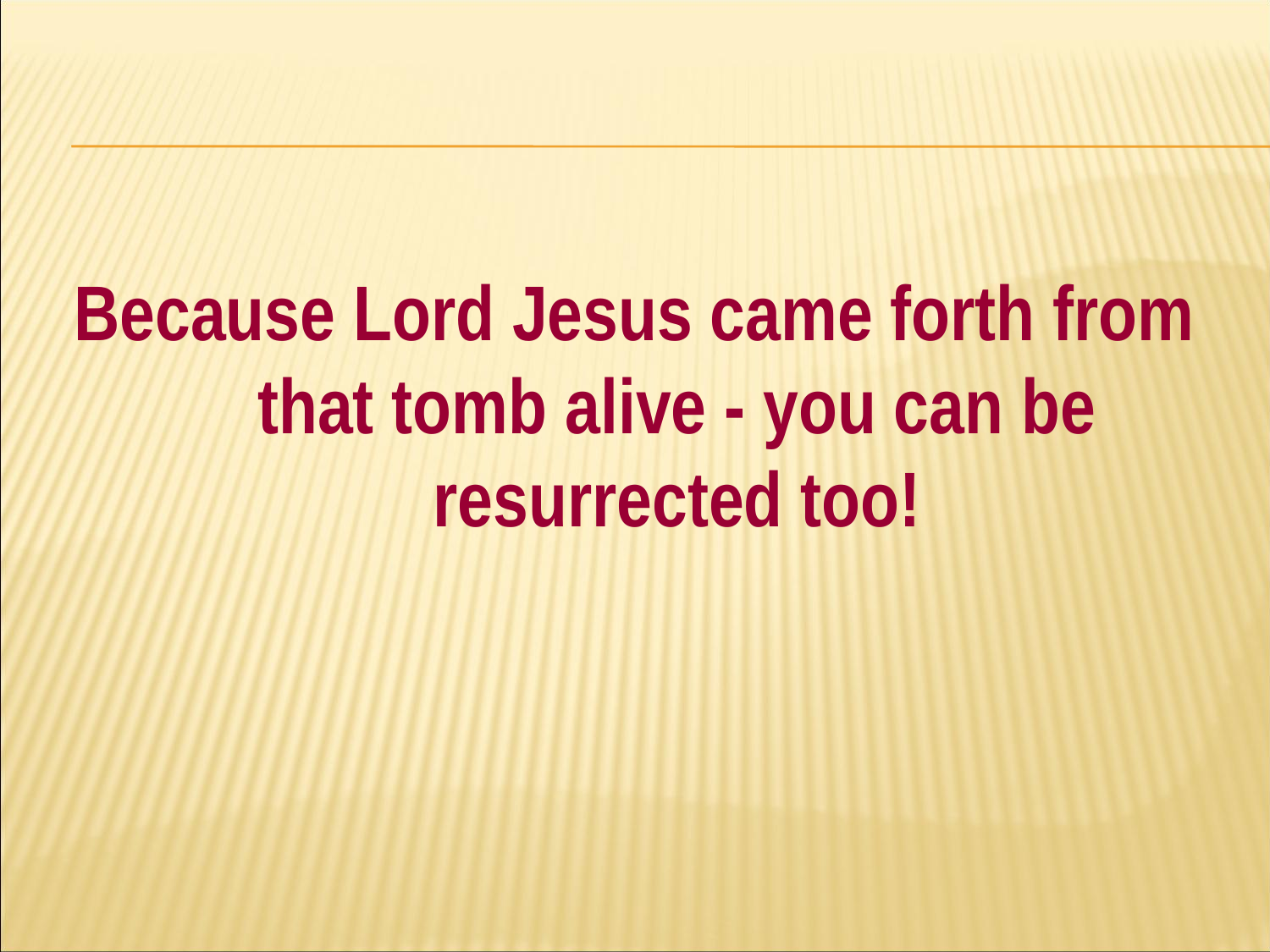

#

Because Lord Jesus came forth from that tomb alive - you can be resurrected too!